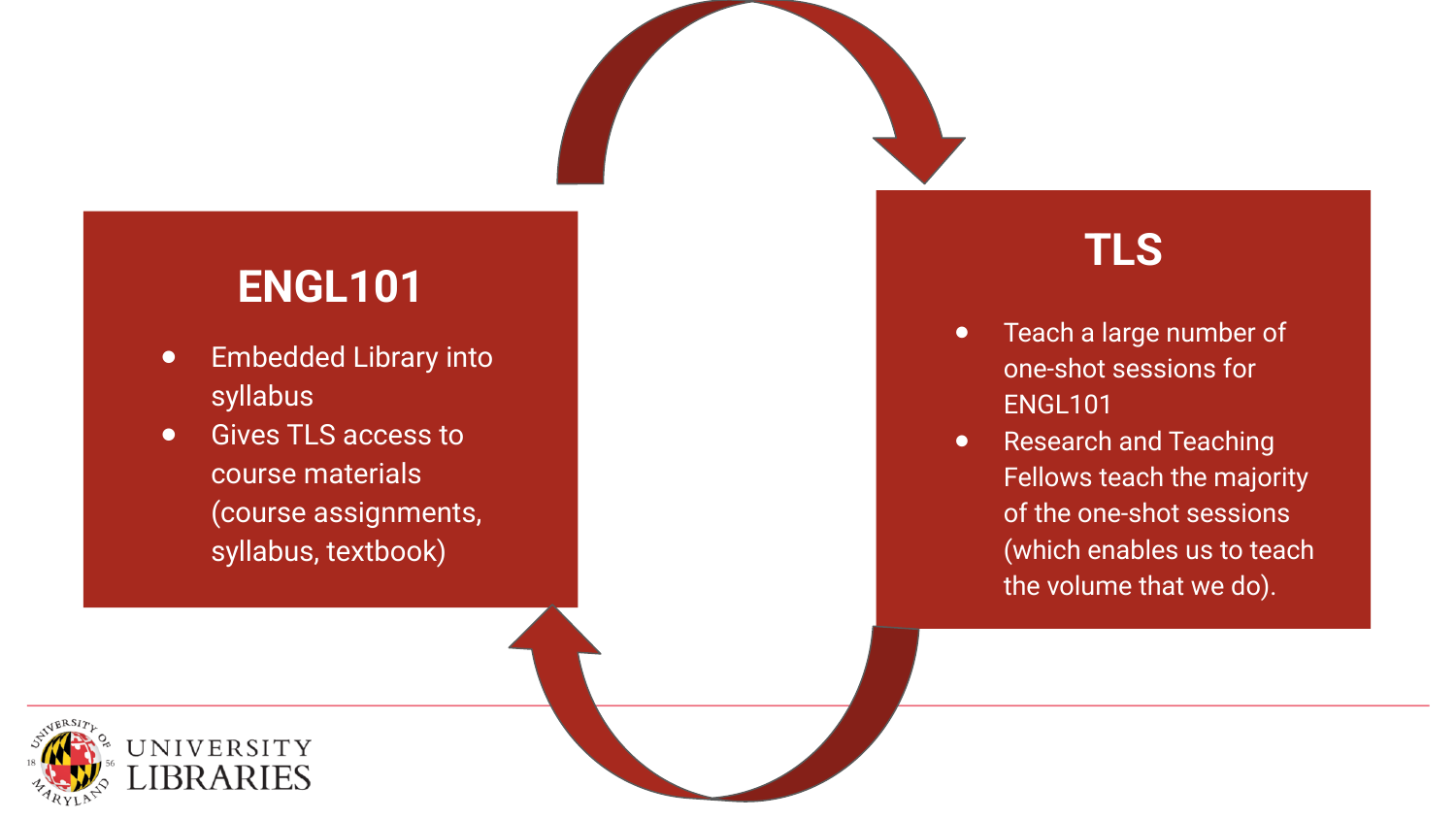

# ENGL101 and TLS Relationship

TLS

Teach a large number of one-shot sessions for ENGL101
Research and Teaching Fellows teach the majority of the one-shot sessions (which enables us to teach the volume that we do).

ENGL101

Embedded Library into syllabus
Gives TLS access to course materials (course assignments, syllabus, textbook)